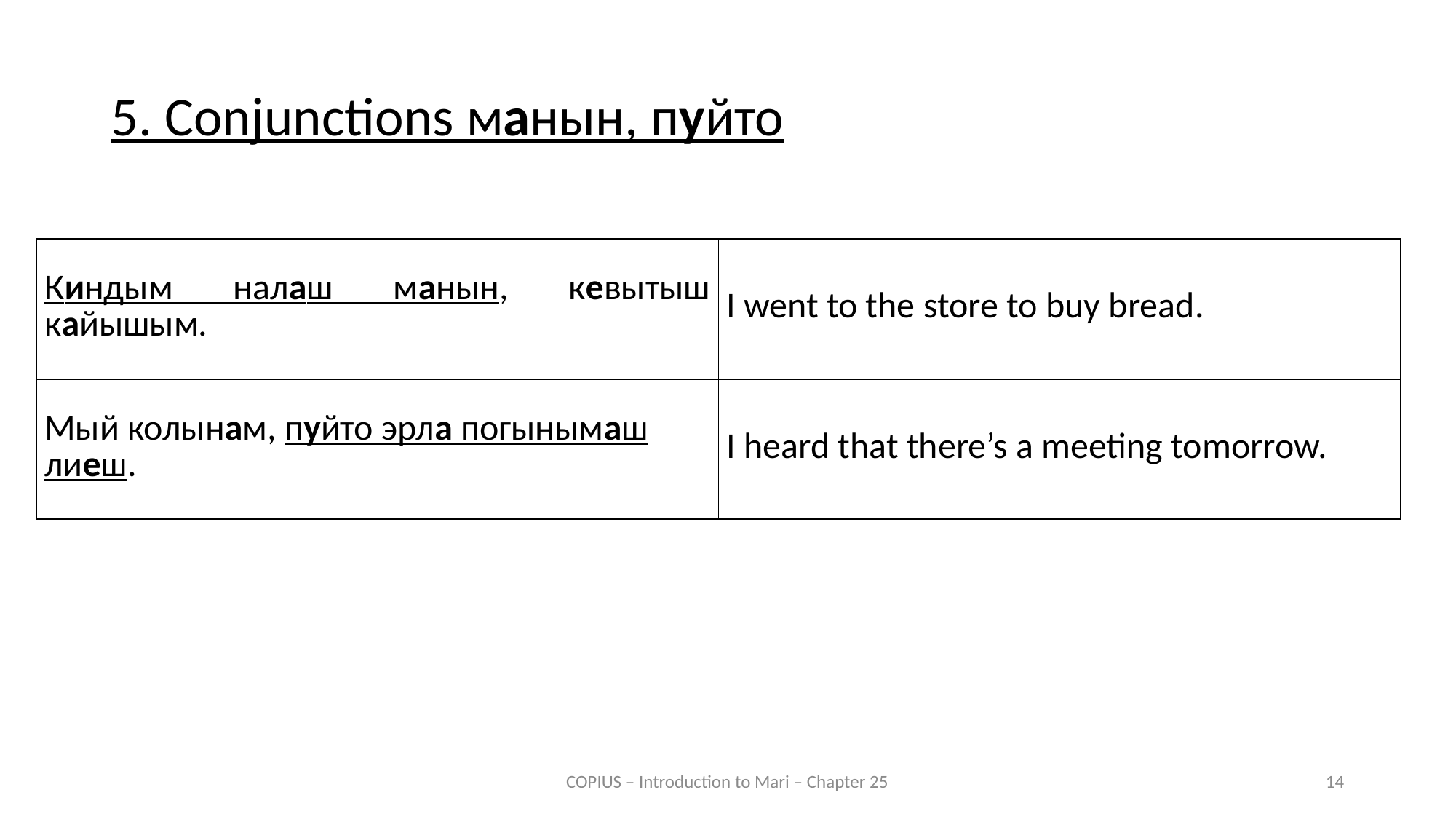

5. Conjunctions манын, пуйто
| Киндым налаш манын, кевытыш кайышым. | I went to the store to buy bread. |
| --- | --- |
| Мый колынам, пуйто эрла погынымаш лиеш. | I heard that there’s a meeting tomorrow. |
| --- | --- |
COPIUS – Introduction to Mari – Chapter 25
14